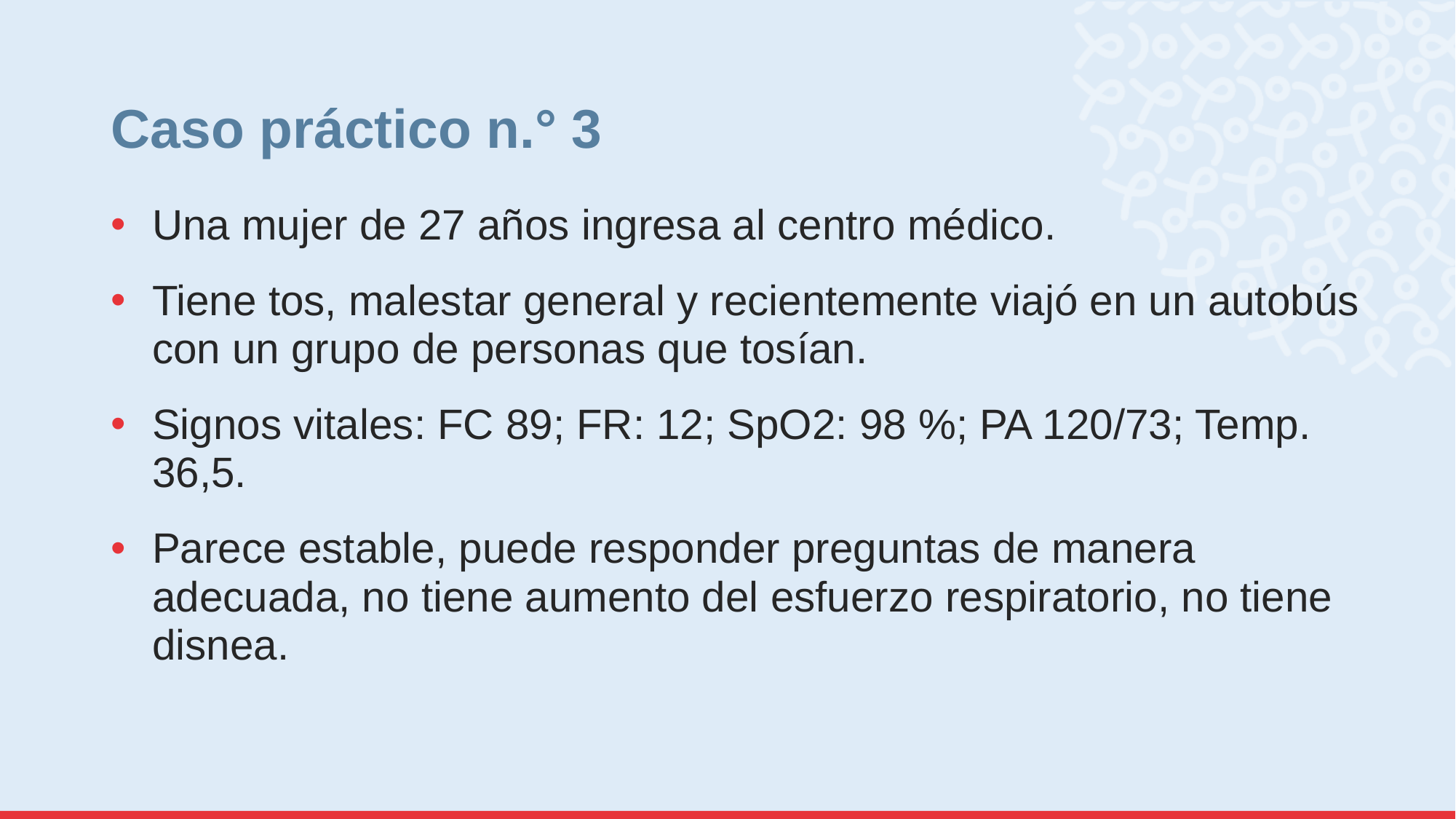

# Caso práctico n.° 3
Una mujer de 27 años ingresa al centro médico.
Tiene tos, malestar general y recientemente viajó en un autobús con un grupo de personas que tosían.
Signos vitales: FC 89; FR: 12; SpO2: 98 %; PA 120/73; Temp. 36,5.
Parece estable, puede responder preguntas de manera adecuada, no tiene aumento del esfuerzo respiratorio, no tiene disnea.